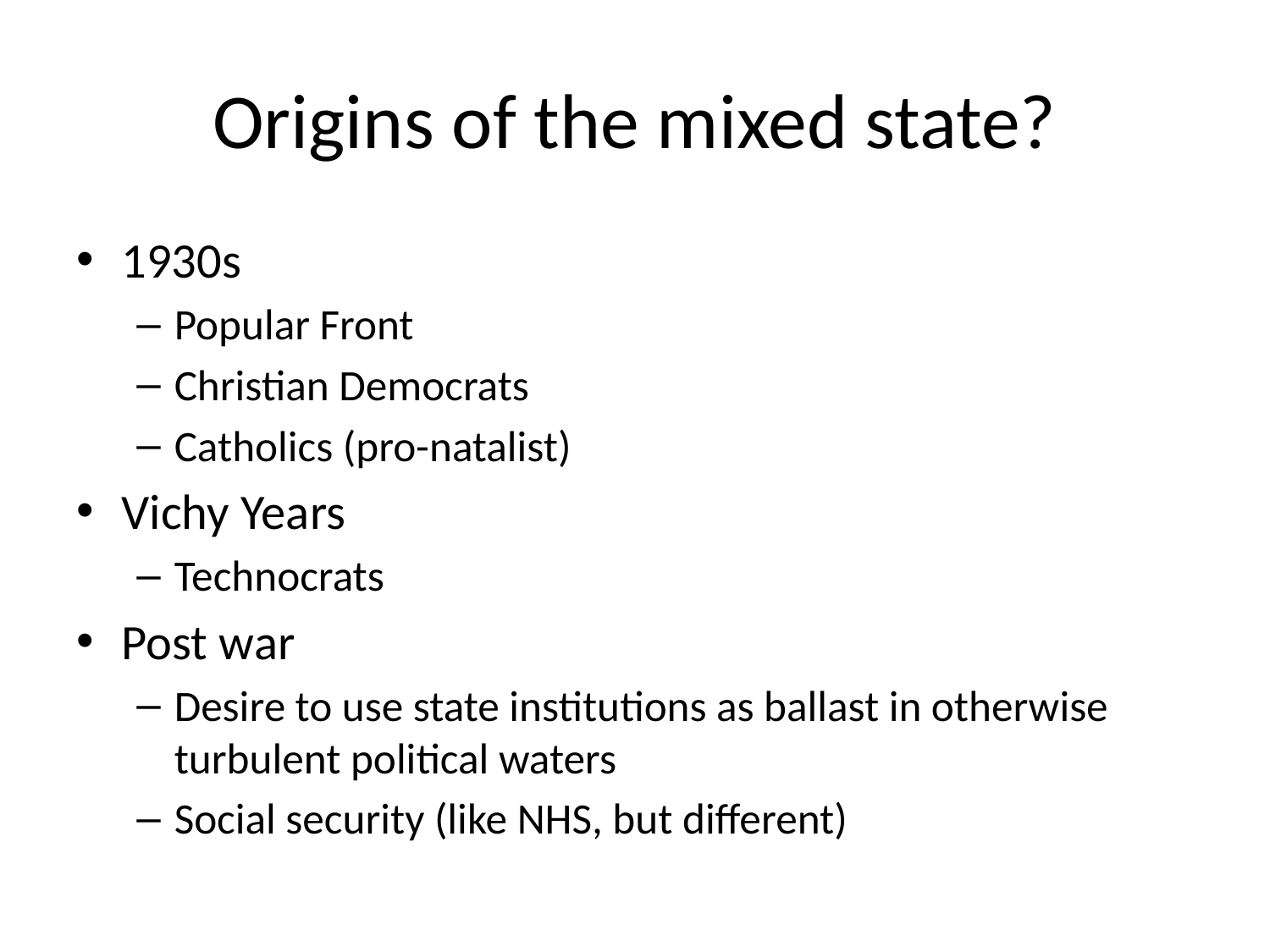

# Origins of the mixed state?
1930s
Popular Front
Christian Democrats
Catholics (pro-natalist)
Vichy Years
Technocrats
Post war
Desire to use state institutions as ballast in otherwise turbulent political waters
Social security (like NHS, but different)